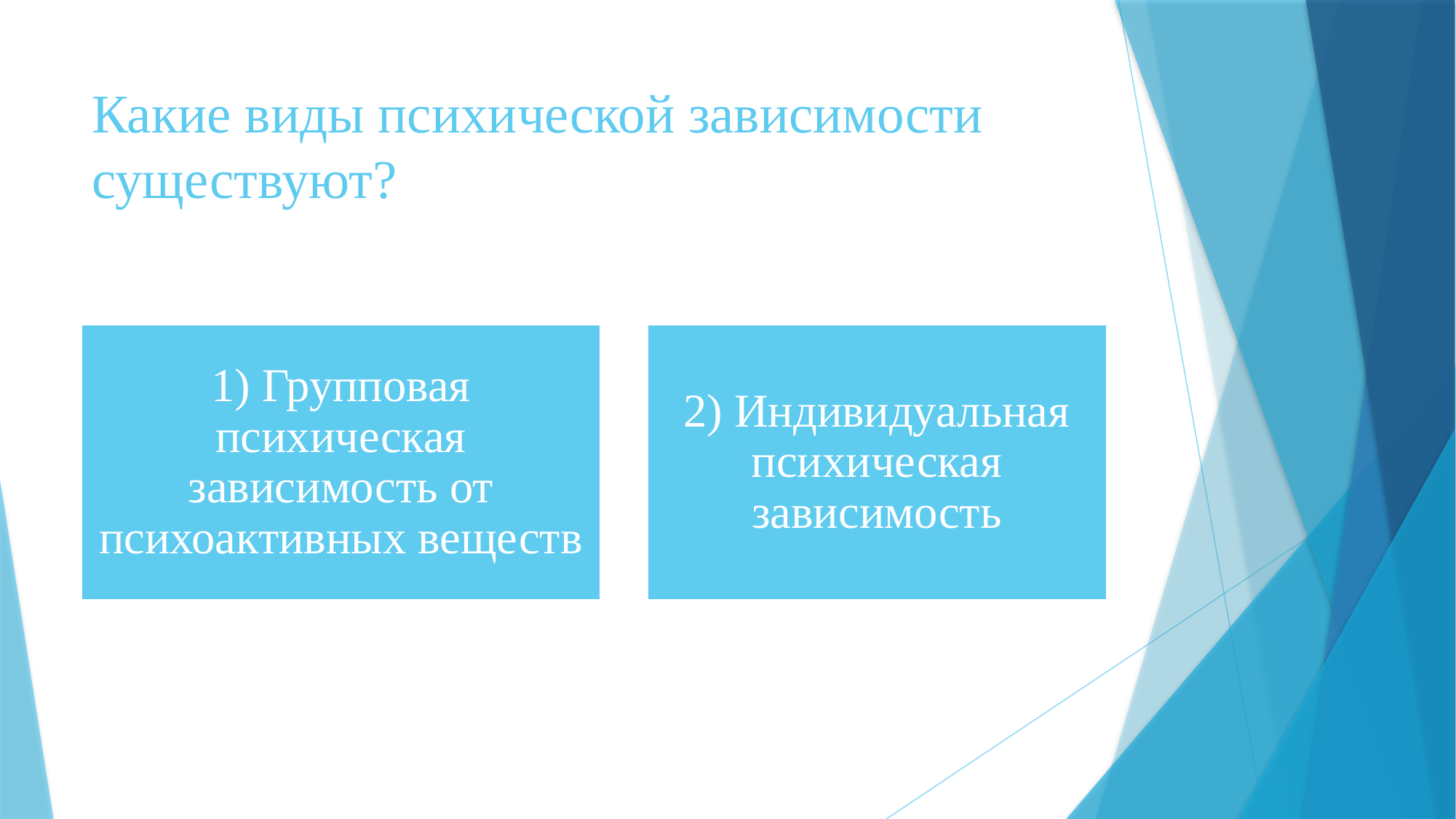

# Какие виды психической зависимости существуют?
1) Групповая психическая зависимость от психоактивных веществ
2) Индивидуальная психическая зависимость